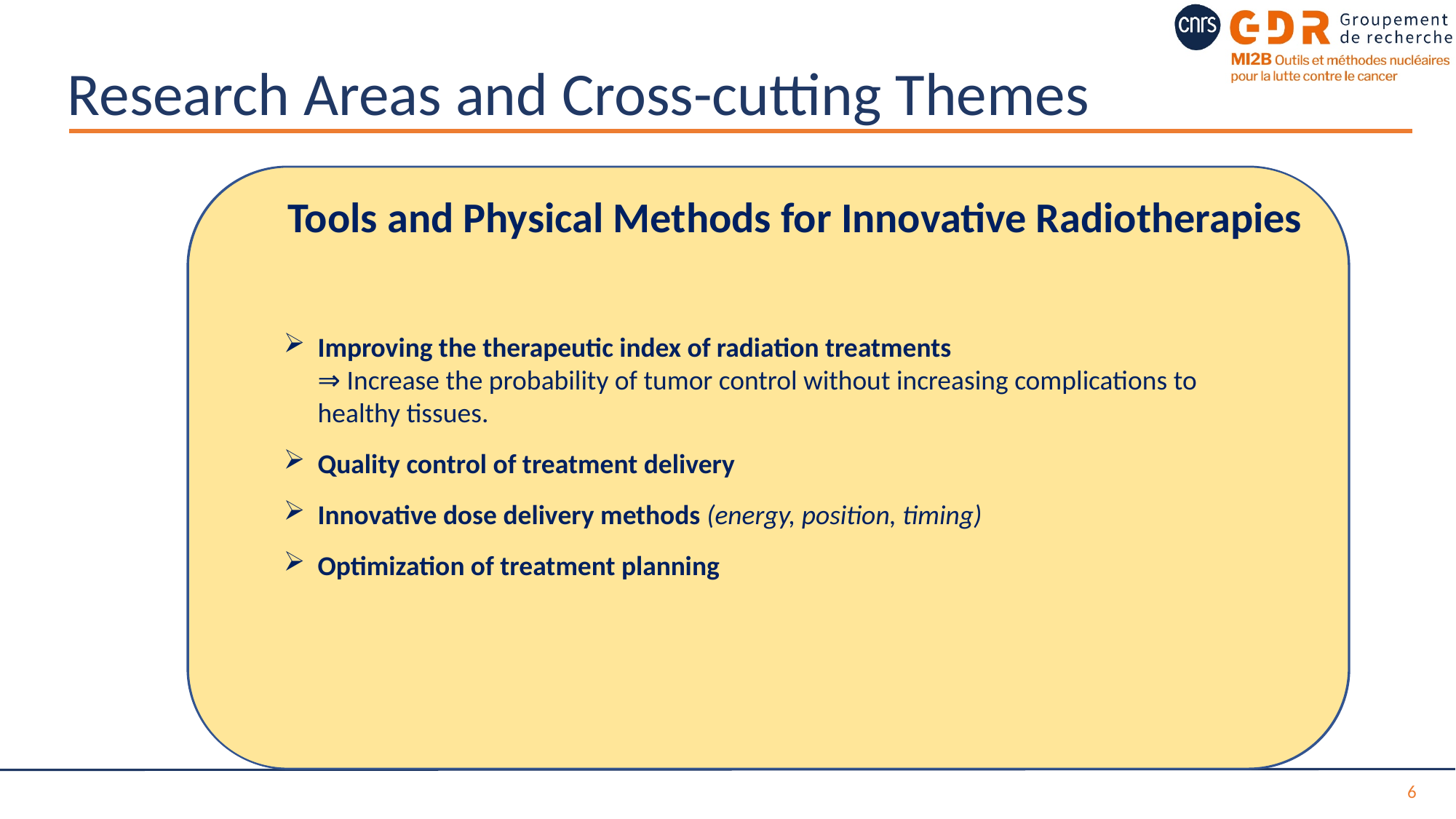

# Research Areas and Cross-cutting Themes

Tools and Physical Methods for Innovative Radiotherapies
Improving the therapeutic index of radiation treatments
⇒ Increase the probability of tumor control without increasing complications to healthy tissues.
Quality control of treatment delivery
Innovative dose delivery methods (energy, position, timing)
Optimization of treatment planning

6